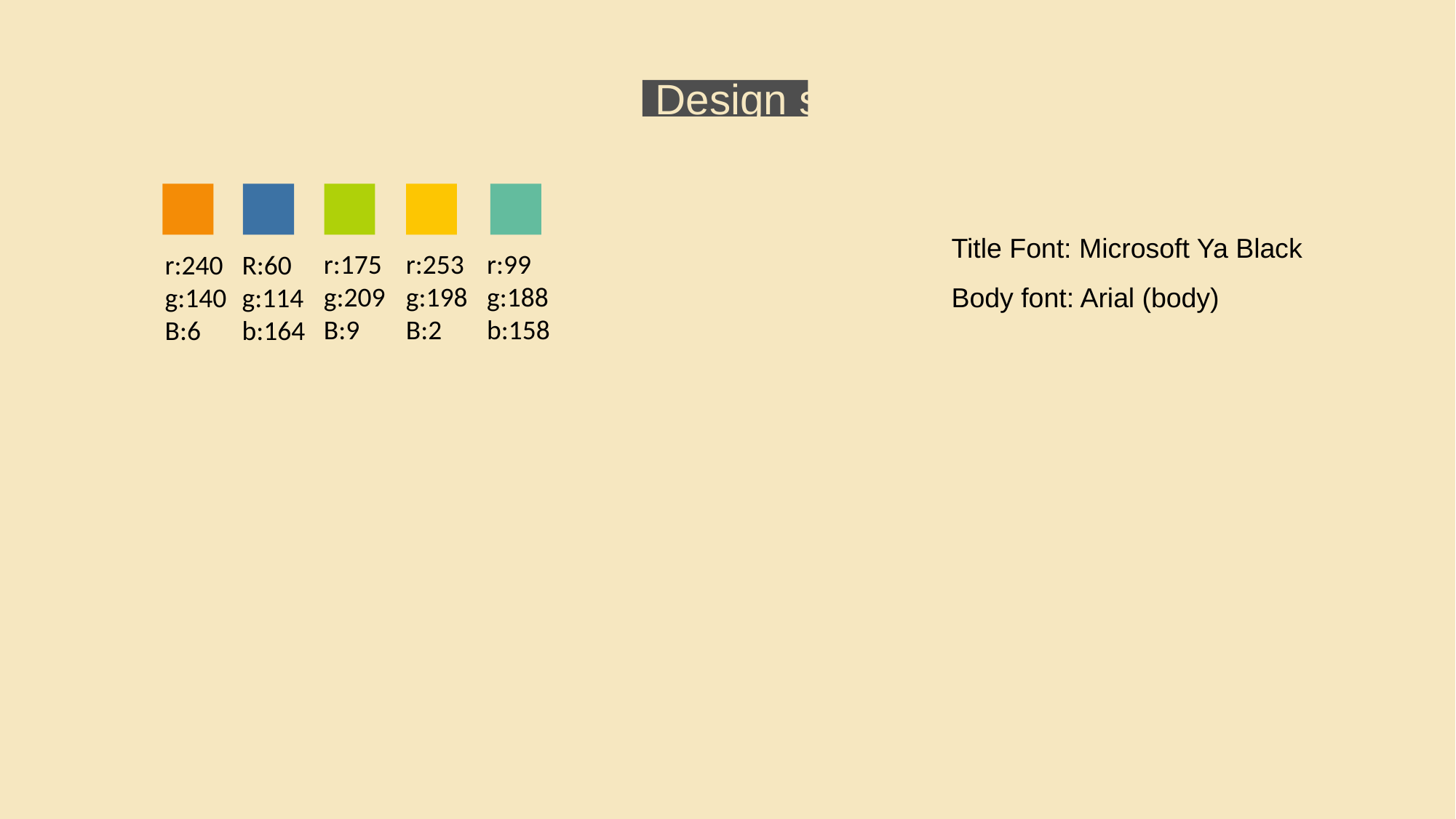

Design specifications

Title Font: Microsoft Ya Black
Body font: Arial (body)
r:253
g:198
B:2
r:99
g:188
b:158
r:175
g:209
B:9
r:240
g:140
B:6
R:60
g:114
b:164